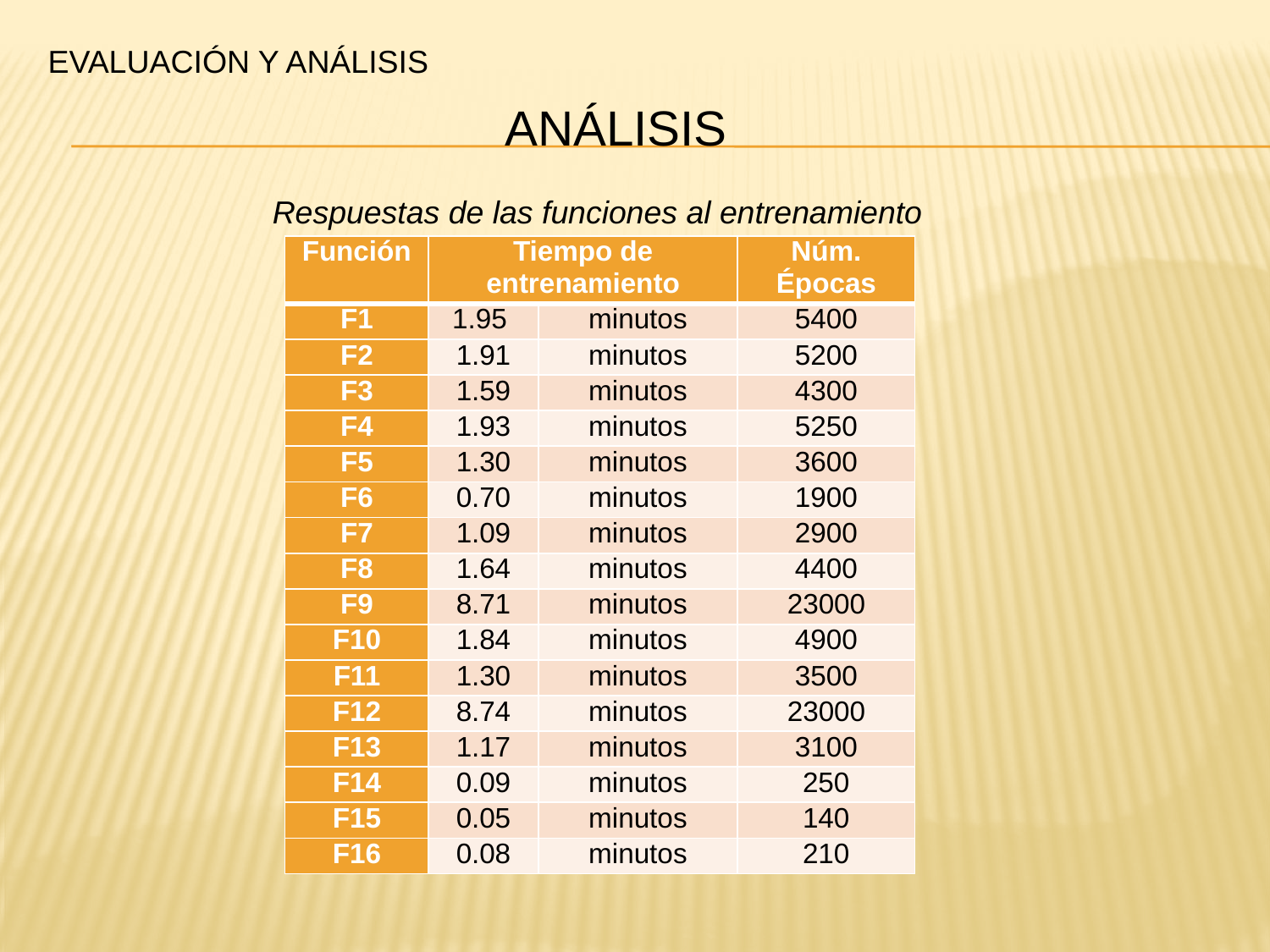

EVALUACIÓN Y ANÁLISIS
ANÁLISIS
Respuestas de las funciones al entrenamiento
| Función | Tiempo de entrenamiento |  | Núm. Épocas |
| --- | --- | --- | --- |
| F1 | 1.95 | minutos | 5400 |
| F2 | 1.91 | minutos | 5200 |
| F3 | 1.59 | minutos | 4300 |
| F4 | 1.93 | minutos | 5250 |
| F5 | 1.30 | minutos | 3600 |
| F6 | 0.70 | minutos | 1900 |
| F7 | 1.09 | minutos | 2900 |
| F8 | 1.64 | minutos | 4400 |
| F9 | 8.71 | minutos | 23000 |
| F10 | 1.84 | minutos | 4900 |
| F11 | 1.30 | minutos | 3500 |
| F12 | 8.74 | minutos | 23000 |
| F13 | 1.17 | minutos | 3100 |
| F14 | 0.09 | minutos | 250 |
| F15 | 0.05 | minutos | 140 |
| F16 | 0.08 | minutos | 210 |